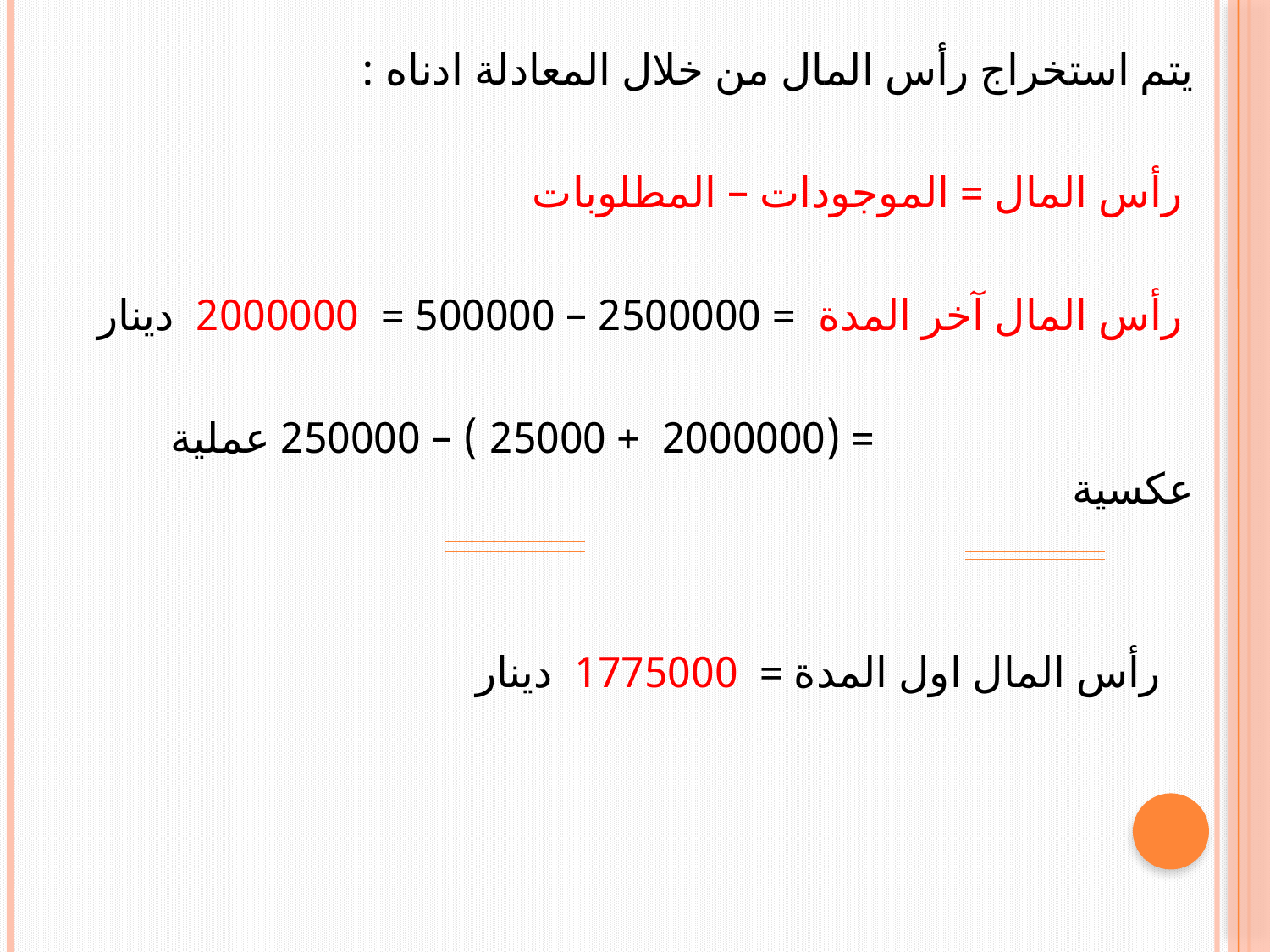

يتم استخراج رأس المال من خلال المعادلة ادناه :

 رأس المال = الموجودات – المطلوبات

 رأس المال آخر المدة  = 2500000 – 500000 =  2000000  دينار

                             = (2000000  + 25000 ) – 250000 عملية عكسية

   رأس المال اول المدة =  1775000  دينار